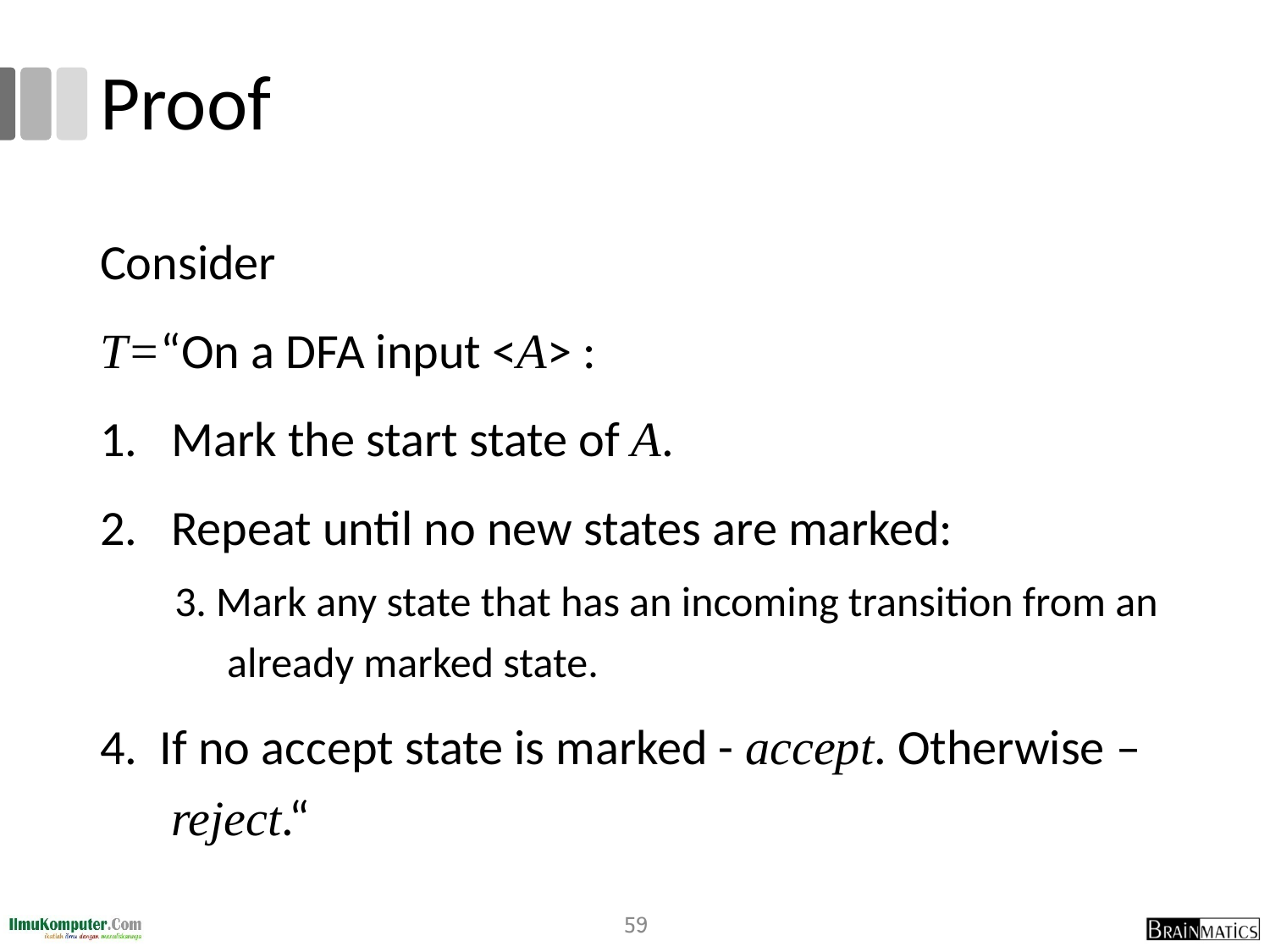

# Proof
Consider
T=“On a DFA input <A> :
Mark the start state of A.
Repeat until no new states are marked:
  3. Mark any state that has an incoming transition from an already marked state.
4.  If no accept state is marked - accept. Otherwise – reject.“
59